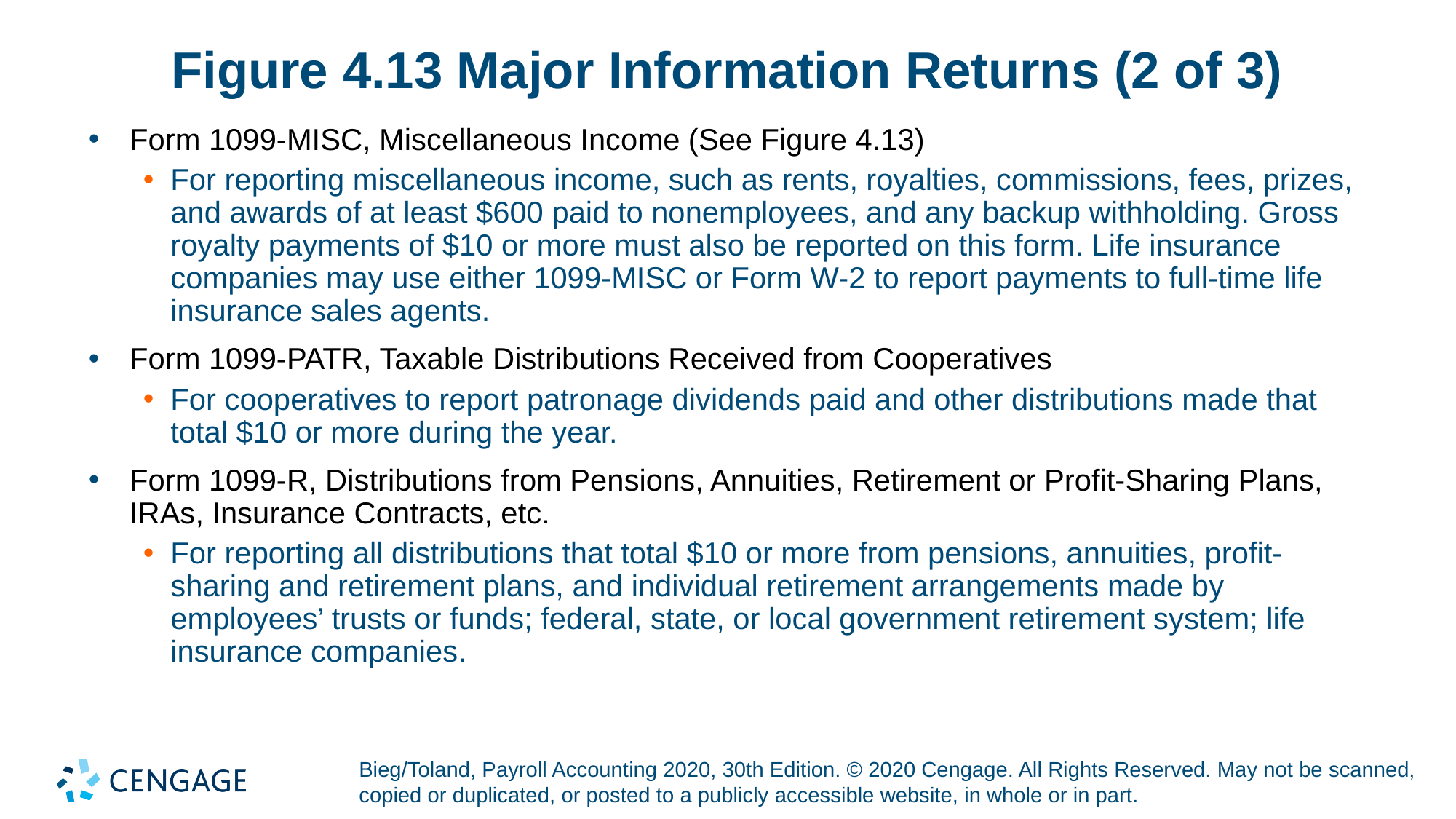

# Figure 4.13 Major Information Returns (2 of 3)
Form 1099-MISC, Miscellaneous Income (See Figure 4.13)
For reporting miscellaneous income, such as rents, royalties, commissions, fees, prizes, and awards of at least $600 paid to nonemployees, and any backup withholding. Gross royalty payments of $10 or more must also be reported on this form. Life insurance companies may use either 1099-MISC or Form W-2 to report payments to full-time life insurance sales agents.
Form 1099-PATR, Taxable Distributions Received from Cooperatives
For cooperatives to report patronage dividends paid and other distributions made that total $10 or more during the year.
Form 1099-R, Distributions from Pensions, Annuities, Retirement or Profit-Sharing Plans, IRAs, Insurance Contracts, etc.
For reporting all distributions that total $10 or more from pensions, annuities, profit-sharing and retirement plans, and individual retirement arrangements made by employees’ trusts or funds; federal, state, or local government retirement system; life insurance companies.